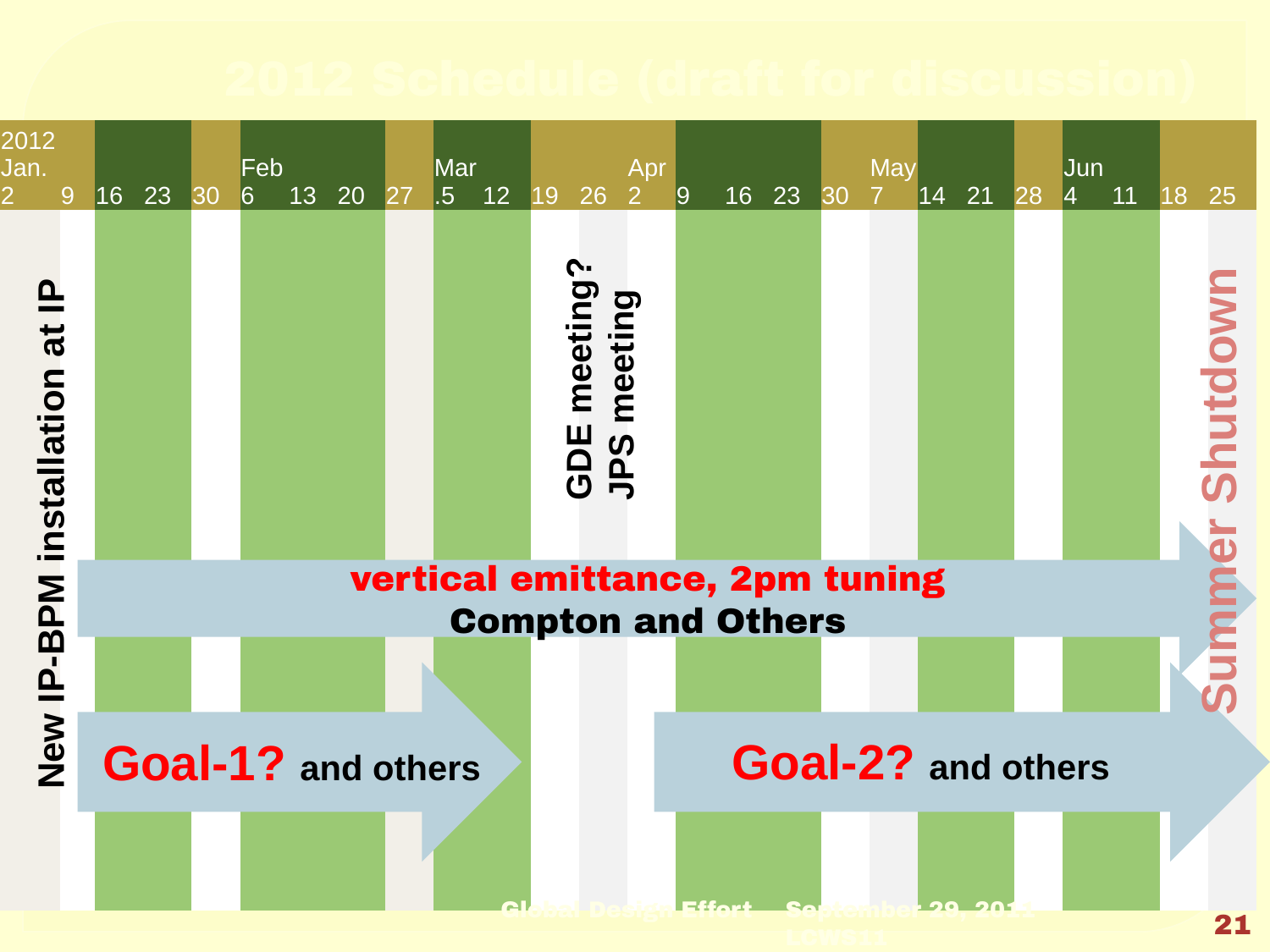

2012 Schedule (draft for discussion)
| 2012 Jan. 2 | 9 | 16 | 23 | 30 | Feb 6 | 13 | 20 | 27 | Mar.5 | 12 | 19 | 26 | Apr 2 | 9 | 16 | 23 | 30 | May 7 | 14 | 21 | 28 | Jun 4 | 11 | 18 | 25 |
| --- | --- | --- | --- | --- | --- | --- | --- | --- | --- | --- | --- | --- | --- | --- | --- | --- | --- | --- | --- | --- | --- | --- | --- | --- | --- |
|  |  |  |  |  |  |  |  |  |  |  |  |  |  |  |  |  |  |  |  |  |  |  |  |  |  |
|  |  |  |  |  |  |  |  |  |  |  |  |  |  |  |  |  |  |  |  |  |  |  |  |  |  |
|  |  |  |  |  |  |  |  |  |  |  |  |  |  |  |  |  |  |  |  |  |  |  |  |  |  |
|  |  |  |  |  |  |  |  |  |  |  |  |  |  |  |  |  |  |  |  |  |  |  |  |  |  |
|  |  |  |  |  |  |  |  |  |  |  |  |  |  |  |  |  |  |  |  |  |  |  |  |  |  |
|  |  |  |  |  |  |  |  |  |  |  |  |  |  |  |  |  |  |  |  |  |  |  |  |  |  |
|  |  |  |  |  |  |  |  |  |  |  |  |  |  |  |  |  |  |  |  |  |  |  |  |  |  |
|  |  |  |  |  |  |  |  |  |  |  |  |  |  |  |  |  |  |  |  |  |  |  |  |  |  |
|  |  |  |  |  |  |  |  |  |  |  |  |  |  |  |  |  |  |  |  |  |  |  |  |  |  |
|  |  |  |  |  |  |  |  |  |  |  |  |  |  |  |  |  |  |  |  |  |  |  |  |  |  |
|  |  |  |  |  |  |  |  |  |  |  |  |  |  |  |  |  |  |  |  |  |  |  |  |  |  |
|  |  |  |  |  |  |  |  |  |  |  |  |  |  |  |  |  |  |  |  |  |  |  |  |  |  |
|  |  |  |  |  |  |  |  |  |  |  |  |  |  |  |  |  |  |  |  |  |  |  |  |  |  |
GDE meeting?
JPS meeting
Summer Shutdown
New IP-BPM installation at IP
vertical emittance, 2pm tuning
Compton and Others

Goal-2? and others
Goal-1? and others
Global Design Effort
September 29, 2011         LCWS11
21